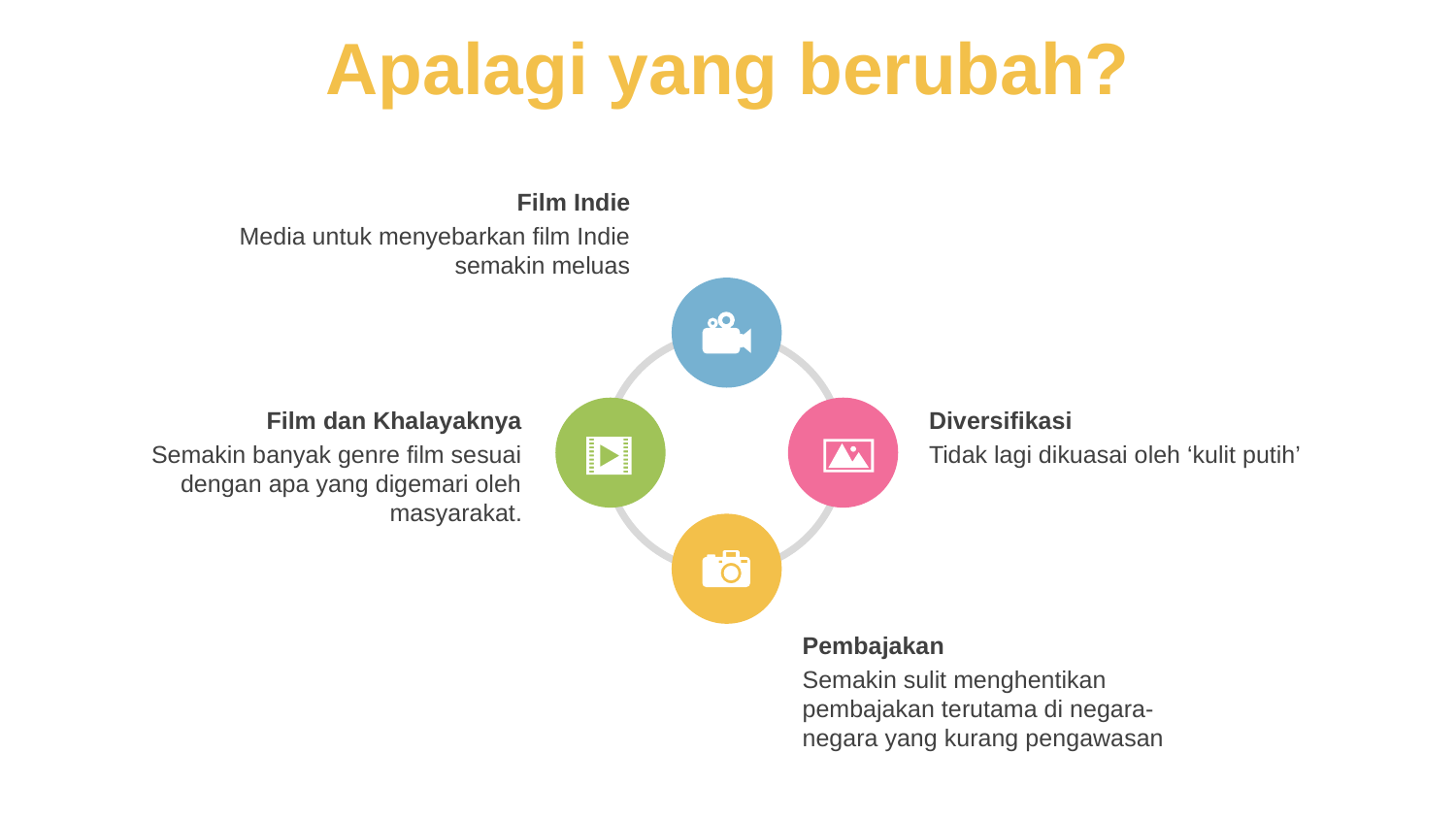

# Apalagi yang berubah?
Film Indie
Media untuk menyebarkan film Indie semakin meluas

Film dan Khalayaknya
Semakin banyak genre film sesuai dengan apa yang digemari oleh masyarakat.
Diversifikasi
Tidak lagi dikuasai oleh ‘kulit putih’

Pembajakan
Semakin sulit menghentikan pembajakan terutama di negara-negara yang kurang pengawasan